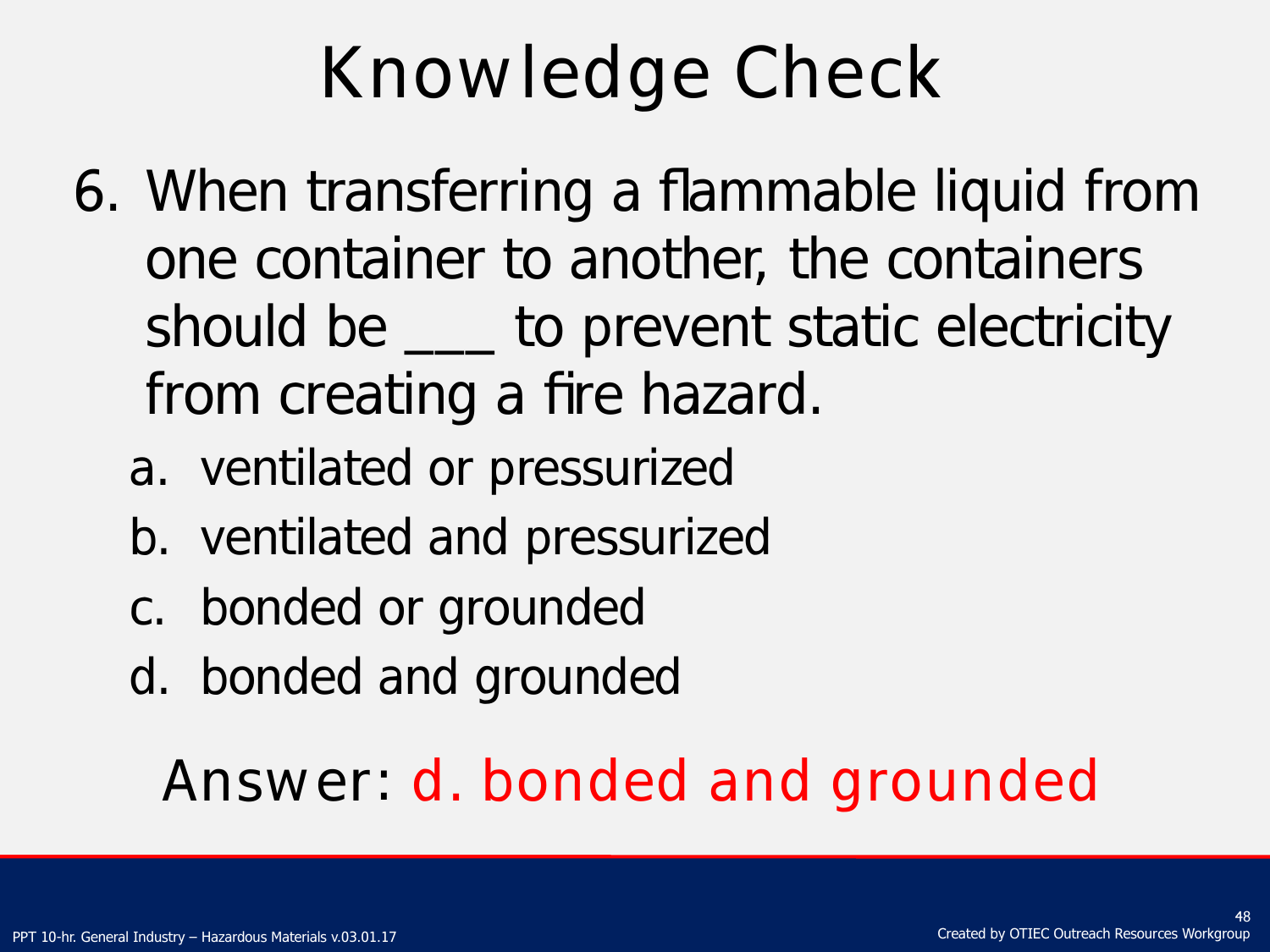

# Knowledge Check
When transferring a flammable liquid from one container to another, the containers should be ___ to prevent static electricity from creating a fire hazard.
ventilated or pressurized
ventilated and pressurized
bonded or grounded
bonded and grounded

Answer: d. bonded and grounded